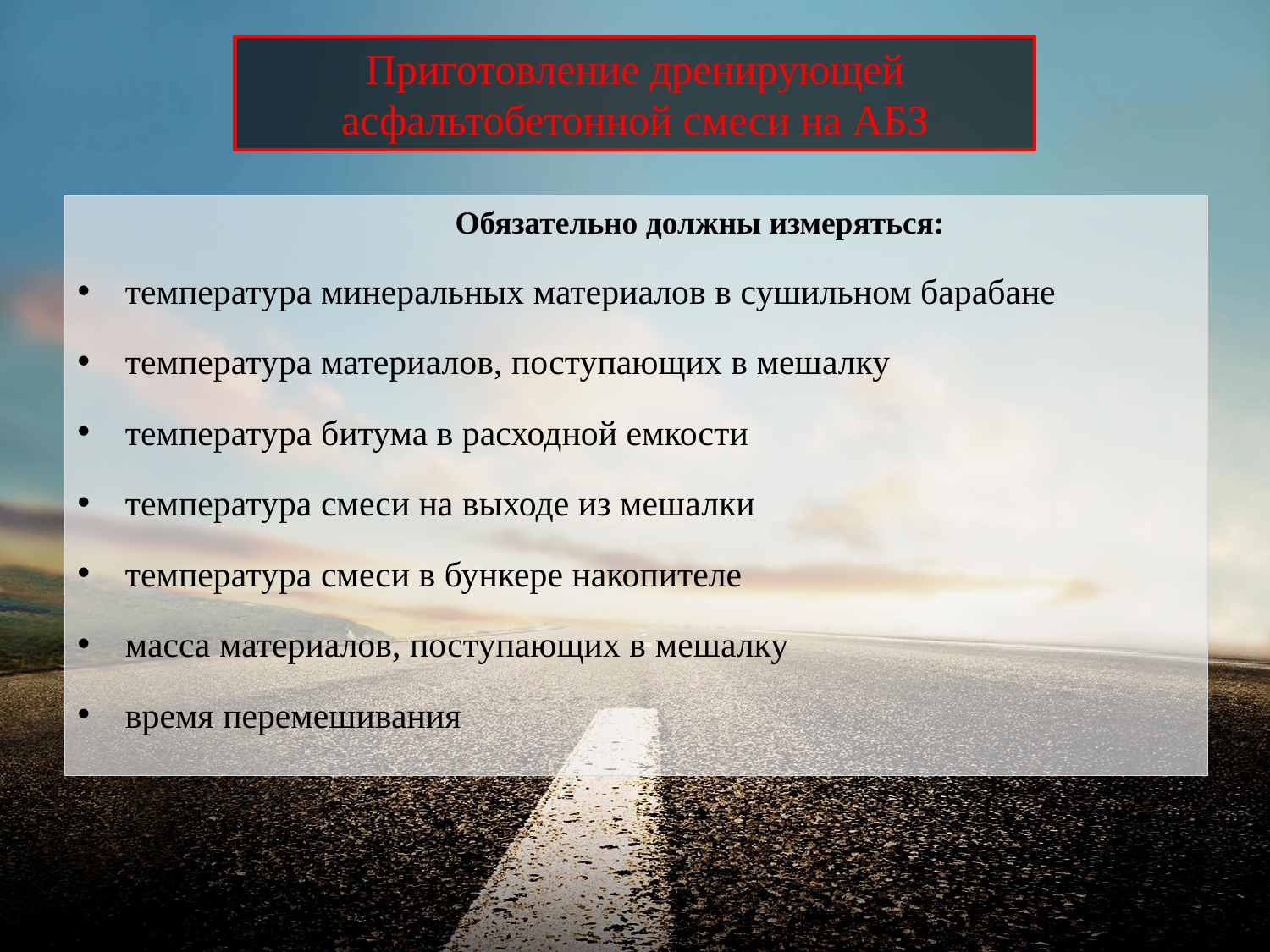

Приготовление дренирующей асфальтобетонной смеси на АБЗ
Обязательно должны измеряться:
температура минеральных материалов в сушильном барабане
температура материалов, поступающих в мешалку
температура битума в расходной емкости
температура смеси на выходе из мешалки
температура смеси в бункере накопителе
масса материалов, поступающих в мешалку
время перемешивания